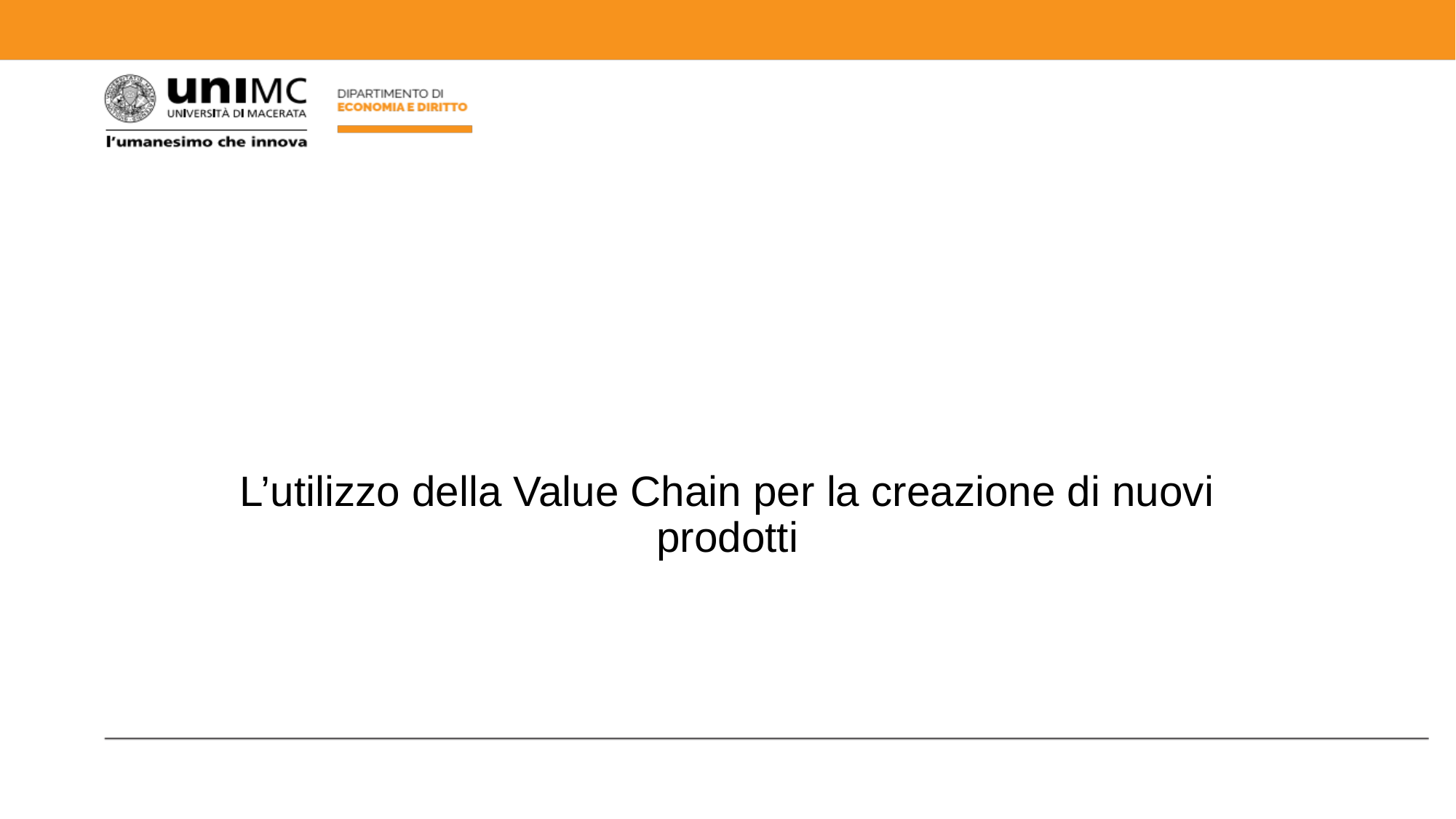

L’utilizzo della Value Chain per la creazione di nuovi prodotti